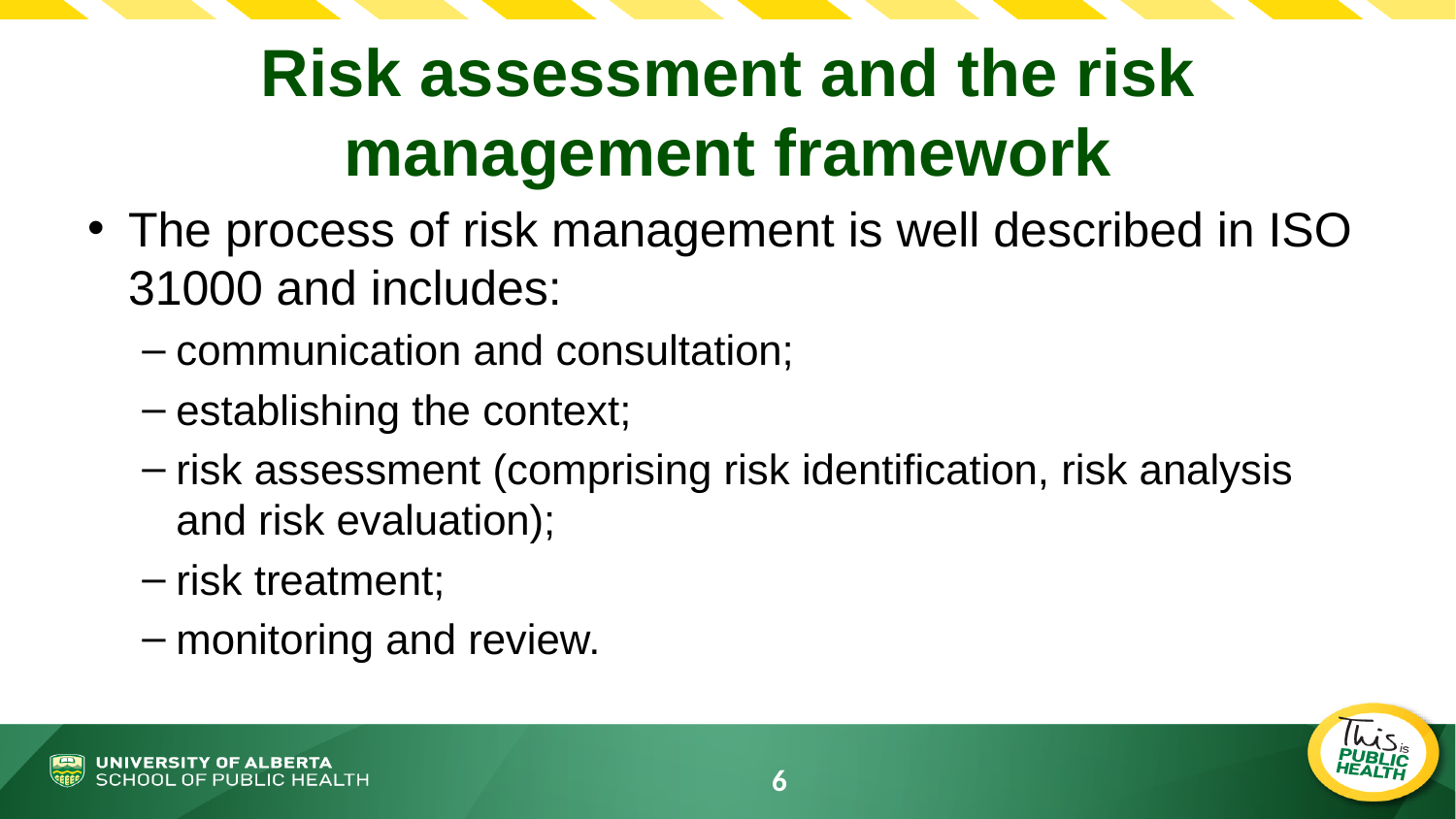

# Risk assessment and the risk management framework
The process of risk management is well described in ISO 31000 and includes:
communication and consultation;
establishing the context;
risk assessment (comprising risk identification, risk analysis and risk evaluation);
risk treatment;
monitoring and review.

6